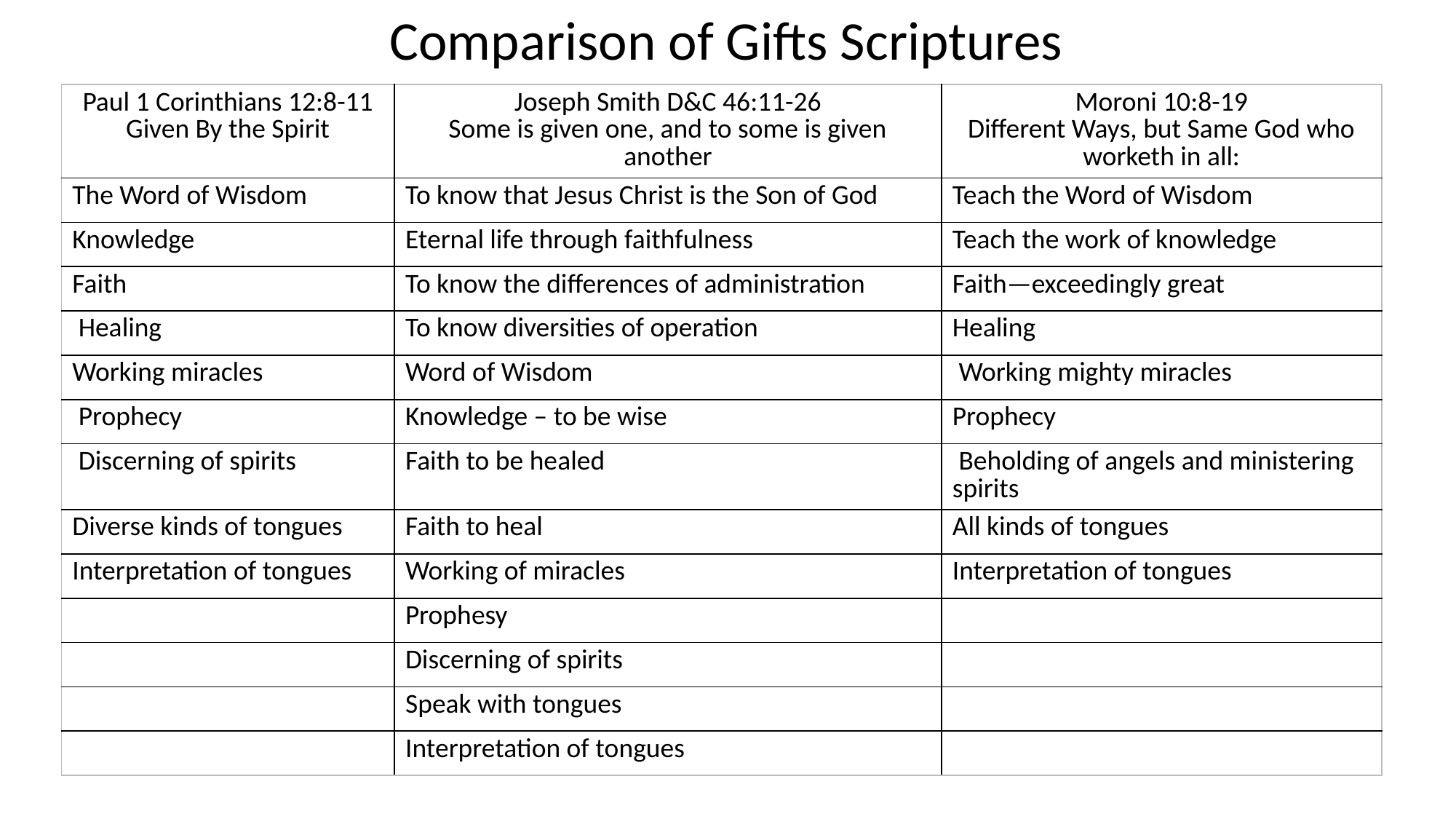

Comparison of Gifts Scriptures
| Paul 1 Corinthians 12:8-11 Given By the Spirit | Joseph Smith D&C 46:11-26 Some is given one, and to some is given another | Moroni 10:8-19 Different Ways, but Same God who worketh in all: |
| --- | --- | --- |
| The Word of Wisdom | To know that Jesus Christ is the Son of God | Teach the Word of Wisdom |
| Knowledge | Eternal life through faithfulness | Teach the work of knowledge |
| Faith | To know the differences of administration | Faith—exceedingly great |
| Healing | To know diversities of operation | Healing |
| Working miracles | Word of Wisdom | Working mighty miracles |
| Prophecy | Knowledge – to be wise | Prophecy |
| Discerning of spirits | Faith to be healed | Beholding of angels and ministering spirits |
| Diverse kinds of tongues | Faith to heal | All kinds of tongues |
| Interpretation of tongues | Working of miracles | Interpretation of tongues |
|  | Prophesy |  |
|  | Discerning of spirits |  |
|  | Speak with tongues |  |
|  | Interpretation of tongues |  |